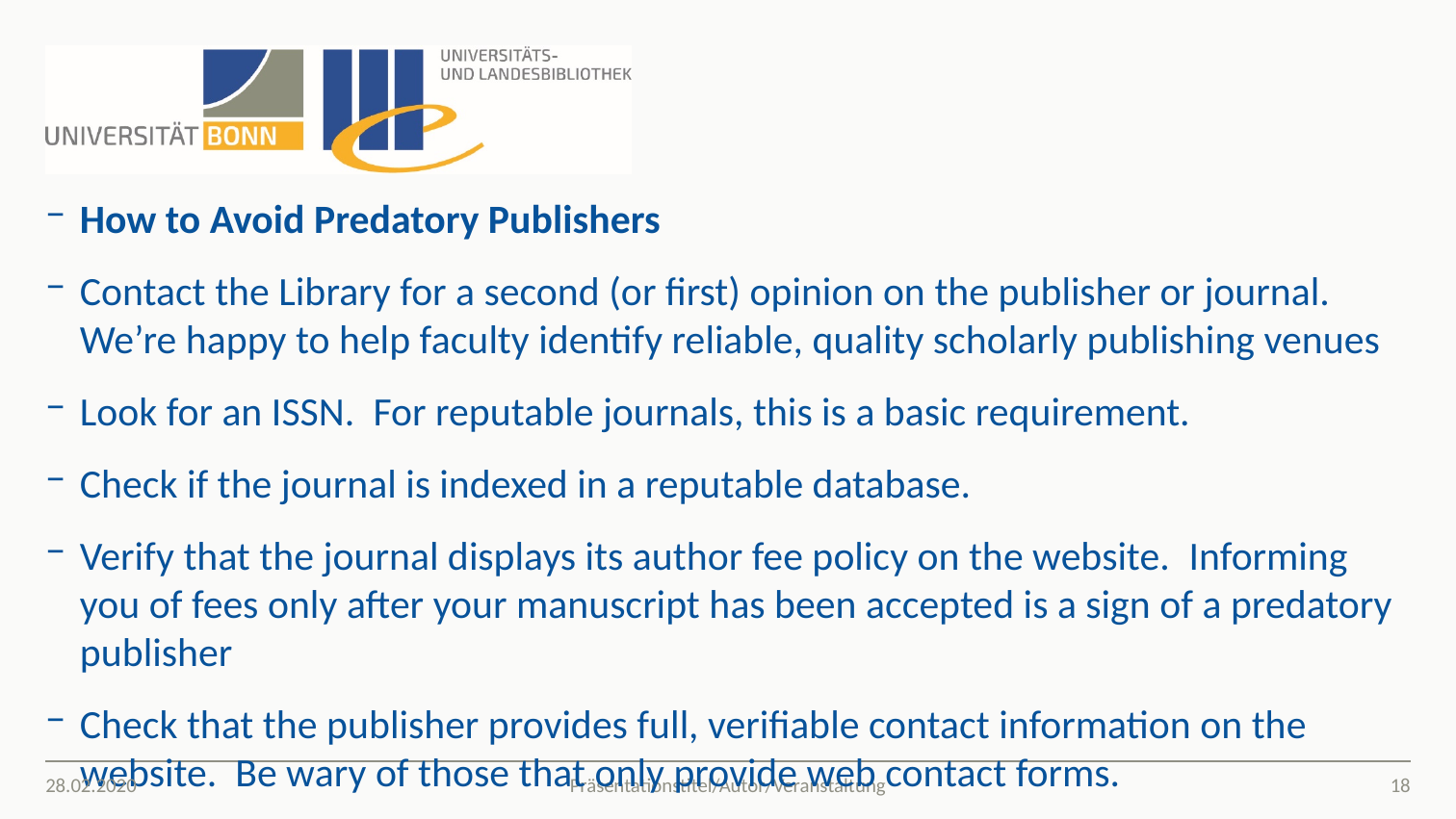

#
How to Avoid Predatory Publishers
Contact the Library for a second (or first) opinion on the publisher or journal.  We’re happy to help faculty identify reliable, quality scholarly publishing venues
Look for an ISSN.  For reputable journals, this is a basic requirement.
Check if the journal is indexed in a reputable database.
Verify that the journal displays its author fee policy on the website.  Informing you of fees only after your manuscript has been accepted is a sign of a predatory publisher
Check that the publisher provides full, verifiable contact information on the website.  Be wary of those that only provide web contact forms.
Be wary of email invitations to submit to journals or to become editorial board members.
Check that a journal’s peer review process is clearly identified and try to confirm that a claimed impact factor is correct
If something looks fishy, proceed with caution.  Use common sense as you would with online shopping.

28.02.2020
18
Präsentationstitel/Autor/Veranstaltung